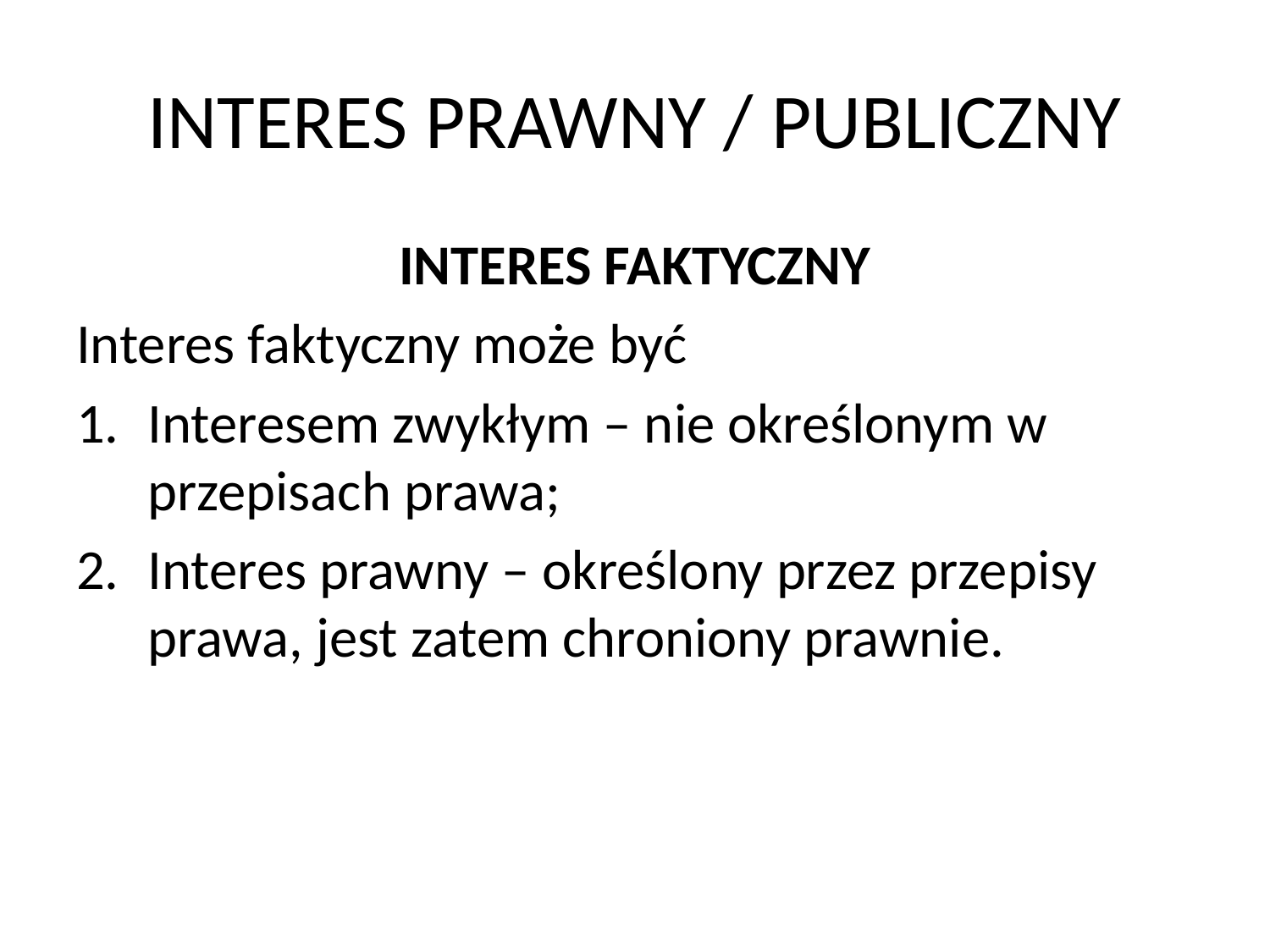

# INTERES PRAWNY / PUBLICZNY
INTERES FAKTYCZNY
Interes faktyczny może być
Interesem zwykłym – nie określonym w przepisach prawa;
Interes prawny – określony przez przepisy prawa, jest zatem chroniony prawnie.